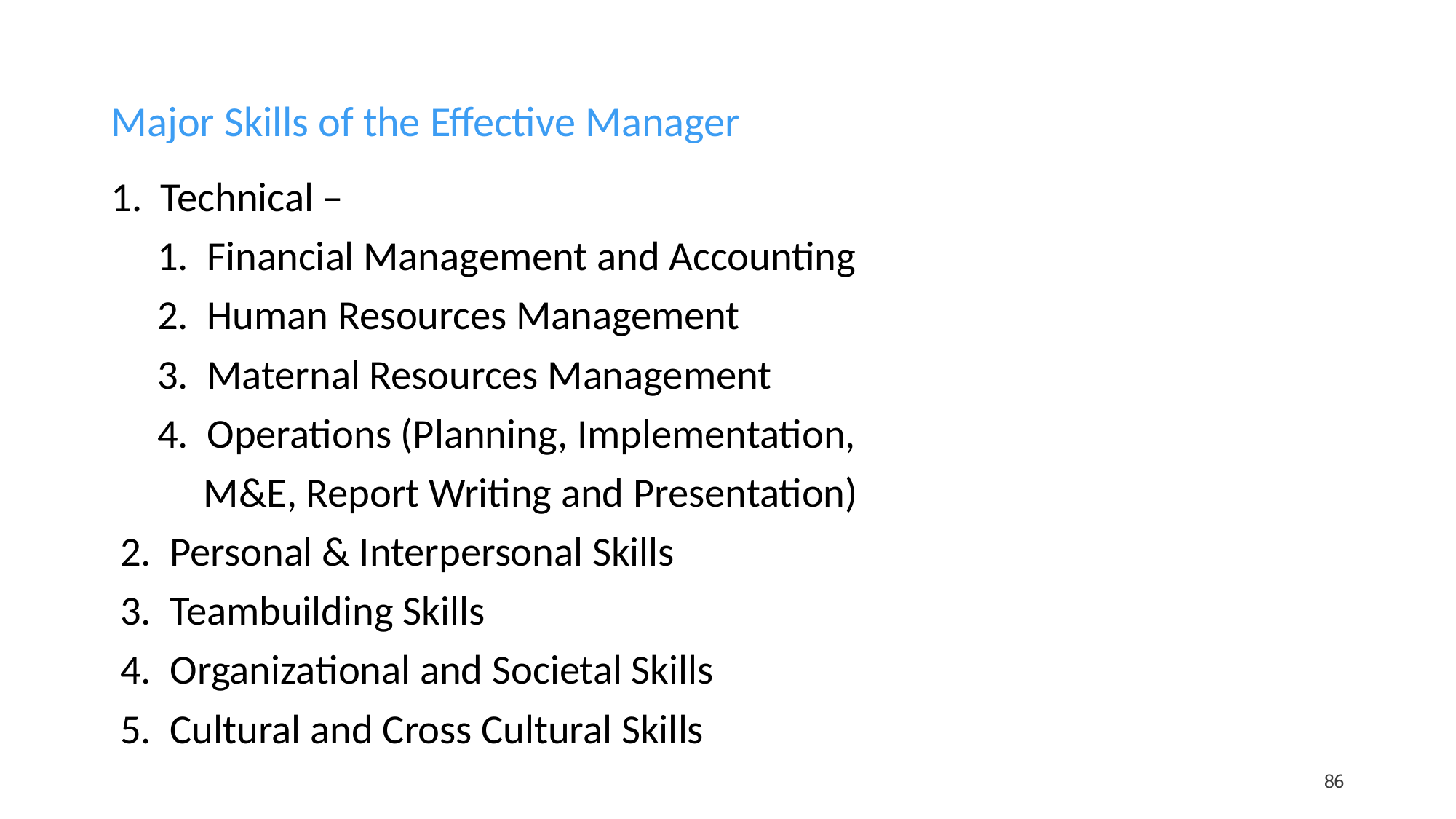

# Major Skills of the Effective Manager
1.  Technical –
     1.  Financial Management and Accounting
     2.  Human Resources Management
     3.  Maternal Resources Management
     4.  Operations (Planning, Implementation,
          M&E, Report Writing and Presentation)
 2.  Personal & Interpersonal Skills
 3.  Teambuilding Skills
 4.  Organizational and Societal Skills
 5.  Cultural and Cross Cultural Skills

86